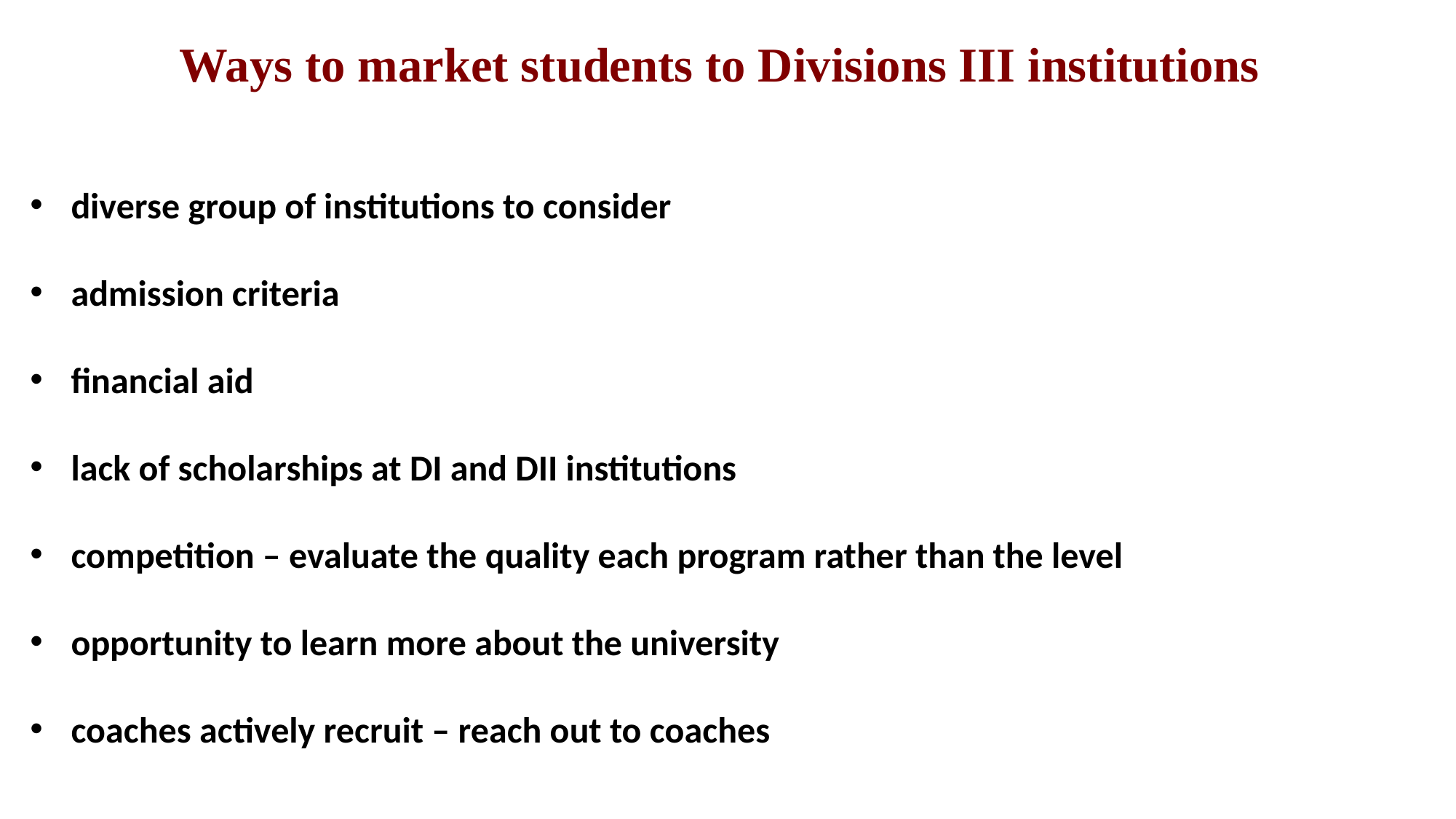

Ways to market students to Divisions III institutions

diverse group of institutions to consider

admission criteria

financial aid

lack of scholarships at DI and DII institutions

competition – evaluate the quality each program rather than the level

opportunity to learn more about the university

coaches actively recruit – reach out to coaches